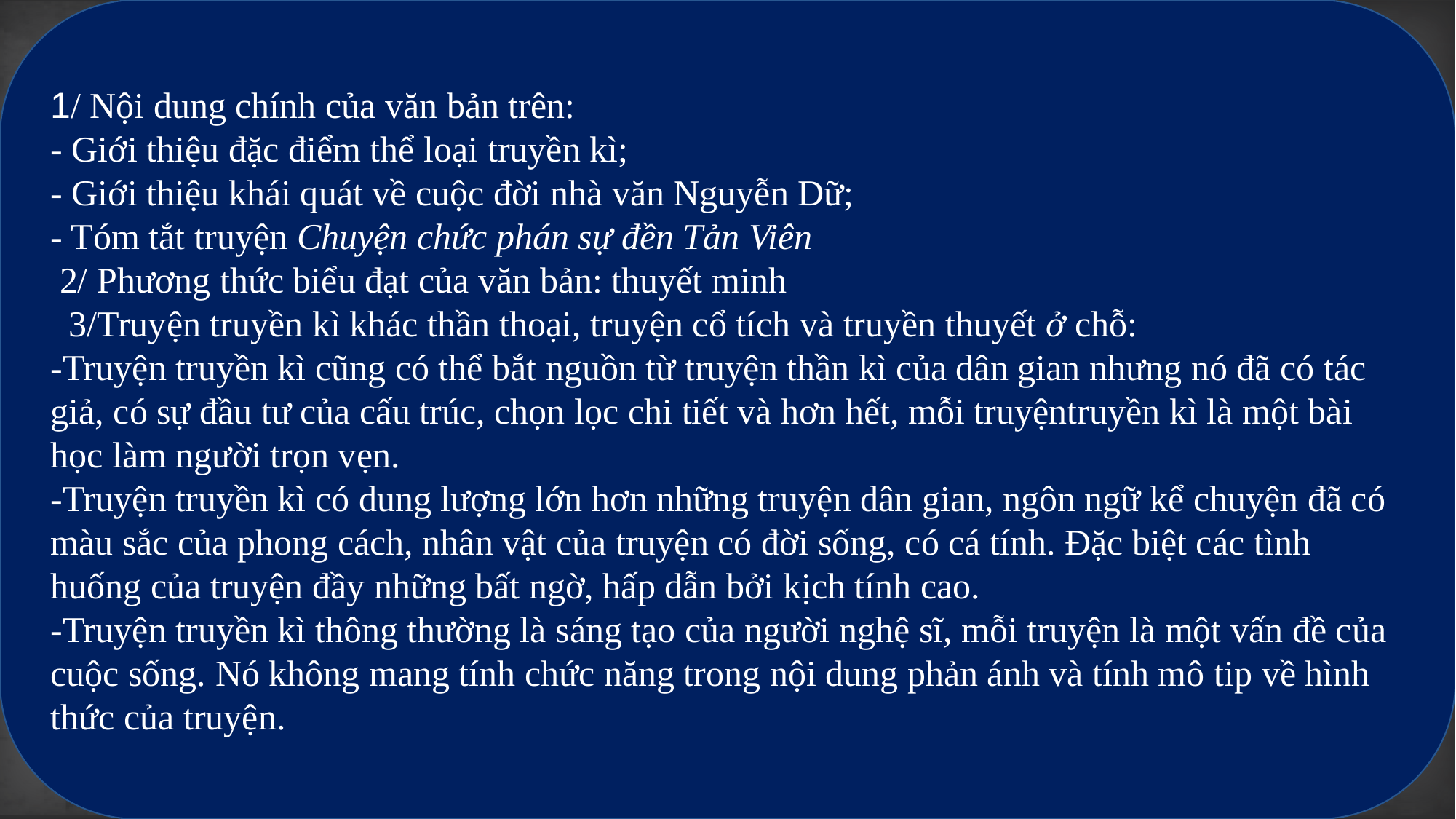

1/ Nội dung chính của văn bản trên:
- Giới thiệu đặc điểm thể loại truyền kì;
- Giới thiệu khái quát về cuộc đời nhà văn Nguyễn Dữ;
- Tóm tắt truyện Chuyện chức phán sự đền Tản Viên
 2/ Phương thức biểu đạt của văn bản: thuyết minh
  3/Truyện truyền kì khác thần thoại, truyện cổ tích và truyền thuyết ở chỗ:
-Truyện truyền kì cũng có thể bắt nguồn từ truyện thần kì của dân gian nhưng nó đã có tác giả, có sự đầu tư của cấu trúc, chọn lọc chi tiết và hơn hết, mỗi truyệntruyền kì là một bài học làm người trọn vẹn.
-Truyện truyền kì có dung lượng lớn hơn những truyện dân gian, ngôn ngữ kể chuyện đã có màu sắc của phong cách, nhân vật của truyện có đời sống, có cá tính. Đặc biệt các tình huống của truyện đầy những bất ngờ, hấp dẫn bởi kịch tính cao.
-Truyện truyền kì thông thường là sáng tạo của người nghệ sĩ, mỗi truyện là một vấn đề của cuộc sống. Nó không mang tính chức năng trong nội dung phản ánh và tính mô tip về hình thức của truyện.